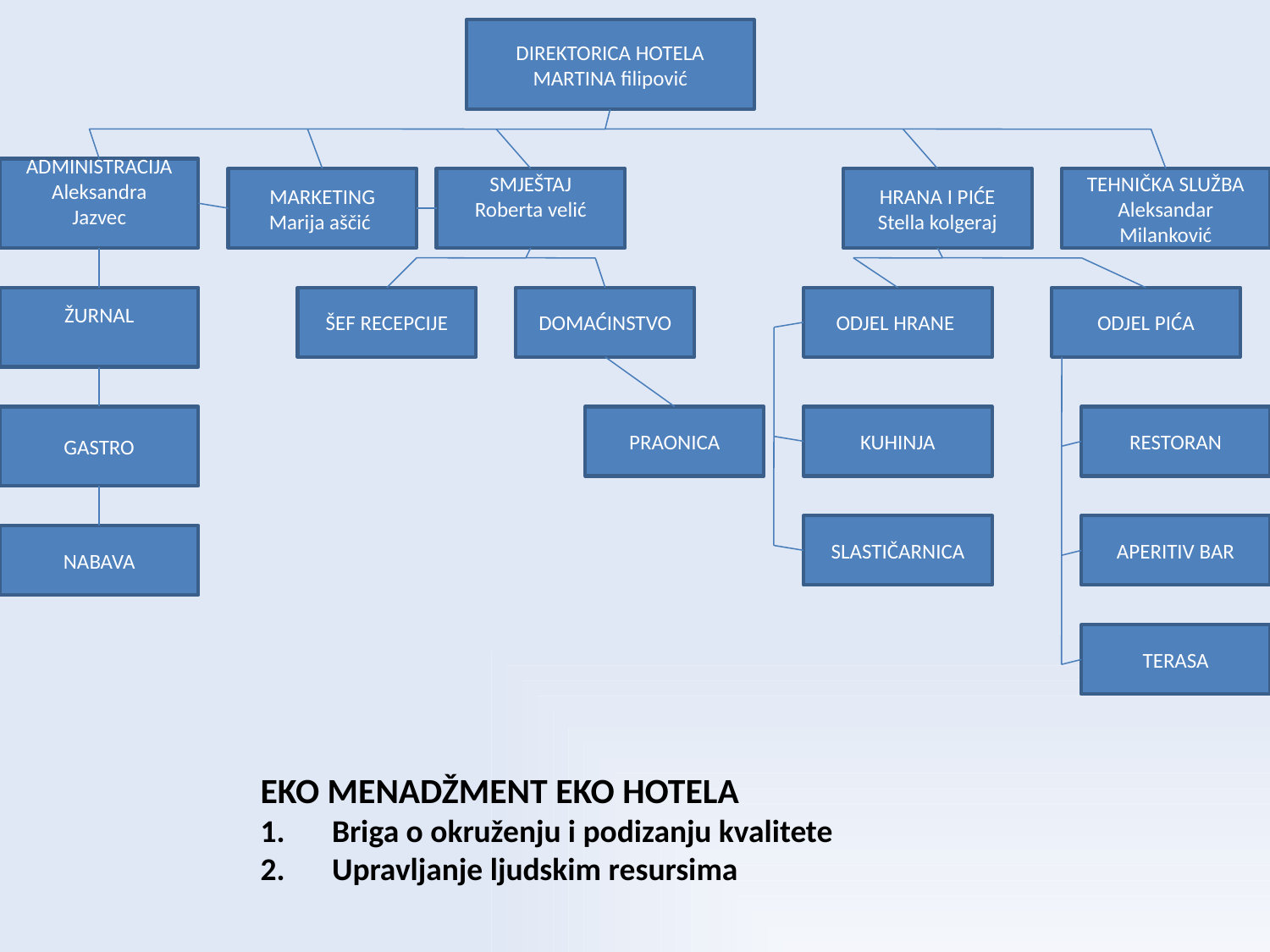

DIREKTORICA HOTELA
MARTINA filipović
ADMINISTRACIJA
Aleksandra
Jazvec

MARKETING
Marija aščić
SMJEŠTAJ
Roberta velić

HRANA I PIĆE
Stella kolgeraj
TEHNIČKA SLUŽBA
Aleksandar Milanković
ŽURNAL

ŠEF RECEPCIJE
DOMAĆINSTVO
ODJEL HRANE
ODJEL PIĆA
GASTRO
PRAONICA
KUHINJA
RESTORAN
SLASTIČARNICA
APERITIV BAR
NABAVA
TERASA

EKO MENADŽMENT EKO HOTELA
Briga o okruženju i podizanju kvalitete
Upravljanje ljudskim resursima